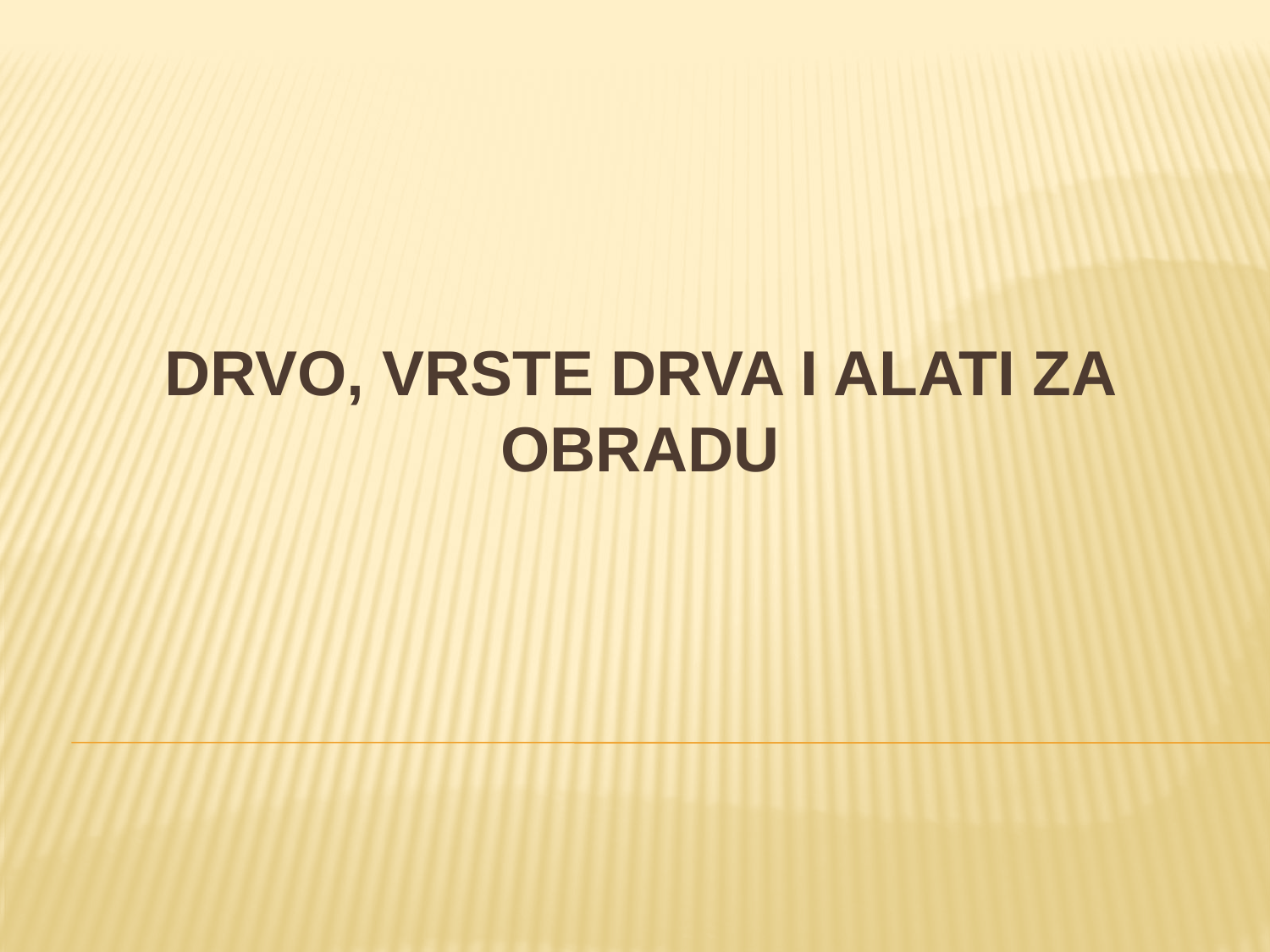

# Drvo, vrste drva i alati za obradu